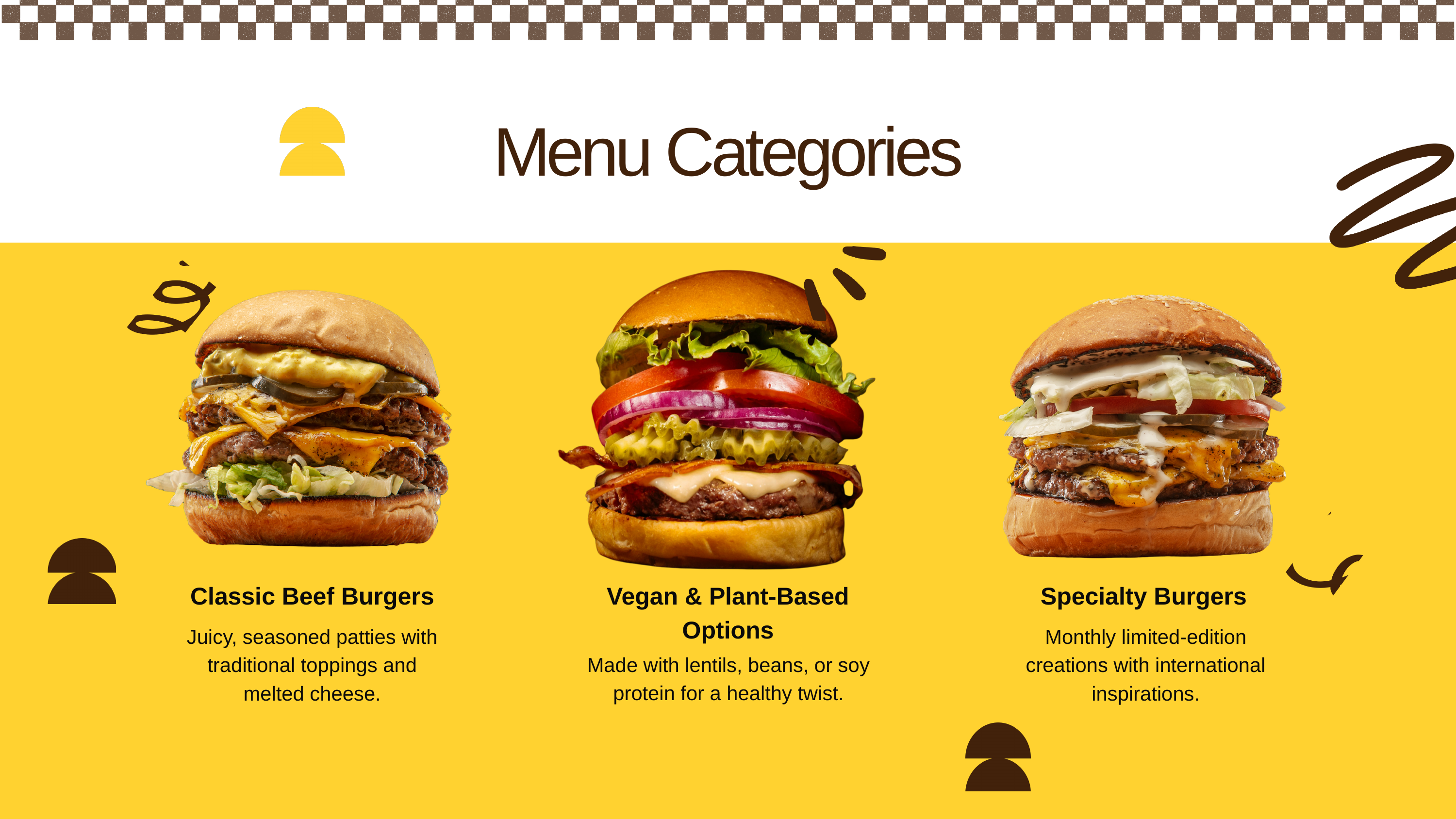

Menu Categories

Classic Beef Burgers
Vegan & Plant-Based Options
Specialty Burgers
Juicy, seasoned patties with traditional toppings and melted cheese.
Monthly limited-edition creations with international inspirations.
Made with lentils, beans, or soy protein for a healthy twist.